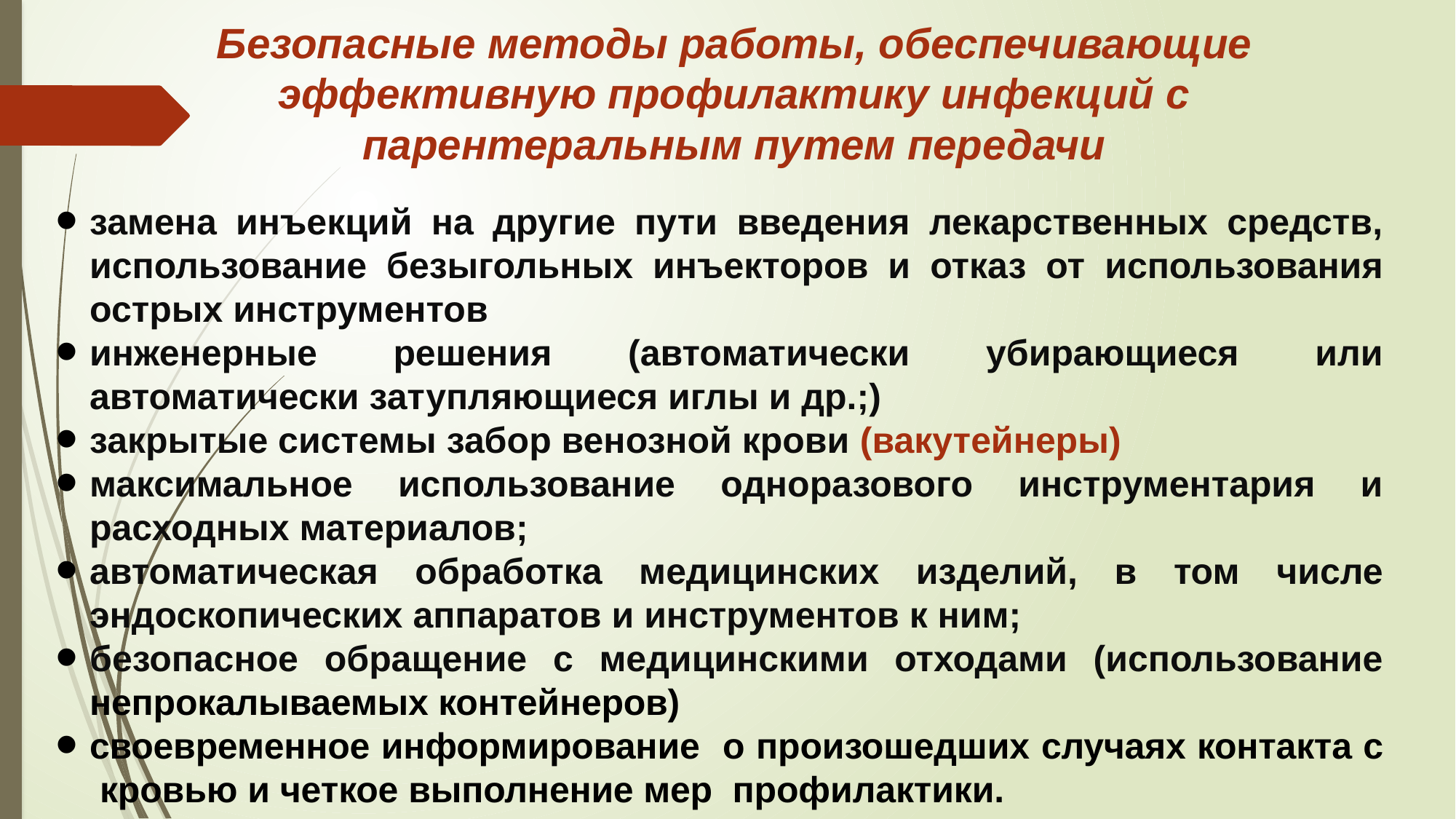

Безопасные методы работы, обеспечивающие эффективную профилактику инфекций с парентеральным путем передачи

замена инъекций на другие пути введения лекарственных средств, использование безыгольных инъекторов и отказ от использования острых инструментов
инженерные решения (автоматически убирающиеся или автоматически затупляющиеся иглы и др.;)
закрытые системы забор венозной крови (вакутейнеры)
максимальное использование одноразового инструментария и расходных материалов;
автоматическая обработка медицинских изделий, в том числе эндоскопических аппаратов и инструментов к ним;
безопасное обращение с медицинскими отходами (использование непрокалываемых контейнеров)
своевременное информирование  о произошедших случаях контакта с  кровью и четкое выполнение мер  профилактики.